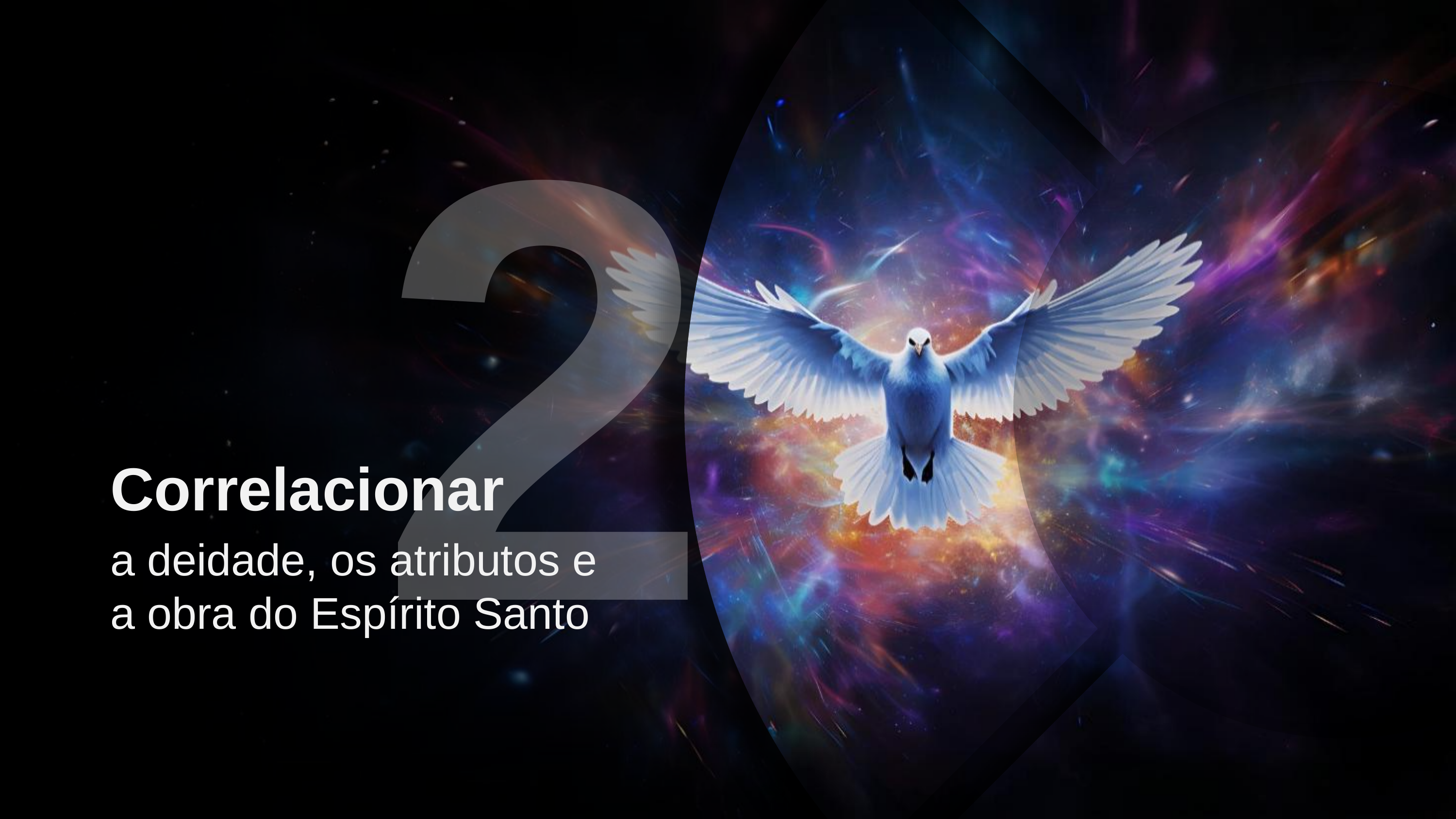

2

Correlacionar
a deidade, os atributos e a obra do Espírito Santo
3
Definir
o que são as heresias